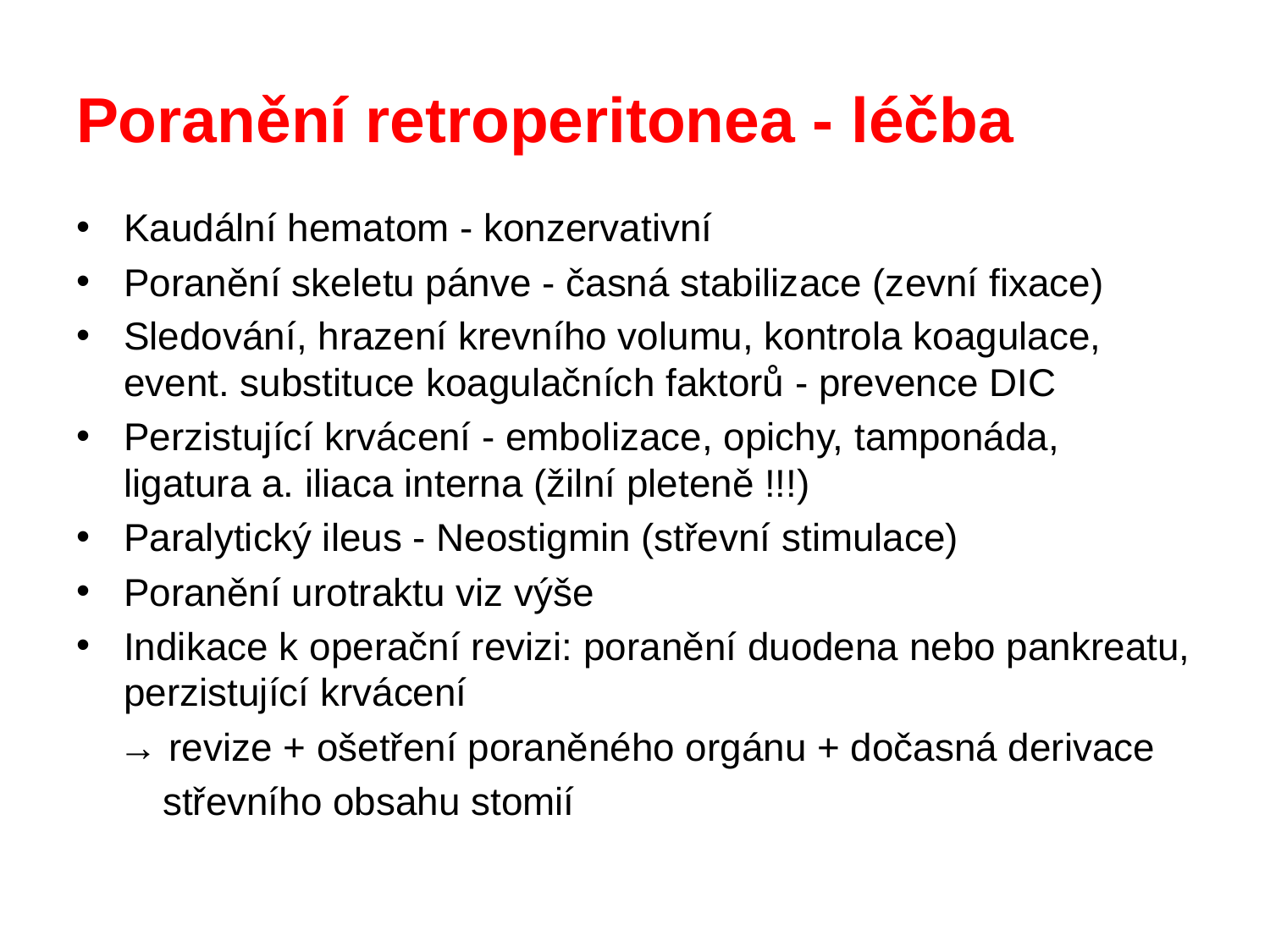

# Poranění retroperitonea - léčba
Kaudální hematom - konzervativní
Poranění skeletu pánve - časná stabilizace (zevní fixace)
Sledování, hrazení krevního volumu, kontrola koagulace, event. substituce koagulačních faktorů - prevence DIC
Perzistující krvácení - embolizace, opichy, tamponáda, ligatura a. iliaca interna (žilní pleteně !!!)
Paralytický ileus - Neostigmin (střevní stimulace)
Poranění urotraktu viz výše
Indikace k operační revizi: poranění duodena nebo pankreatu, perzistující krvácení
    → revize + ošetření poraněného orgánu + dočasná derivace
        střevního obsahu stomií